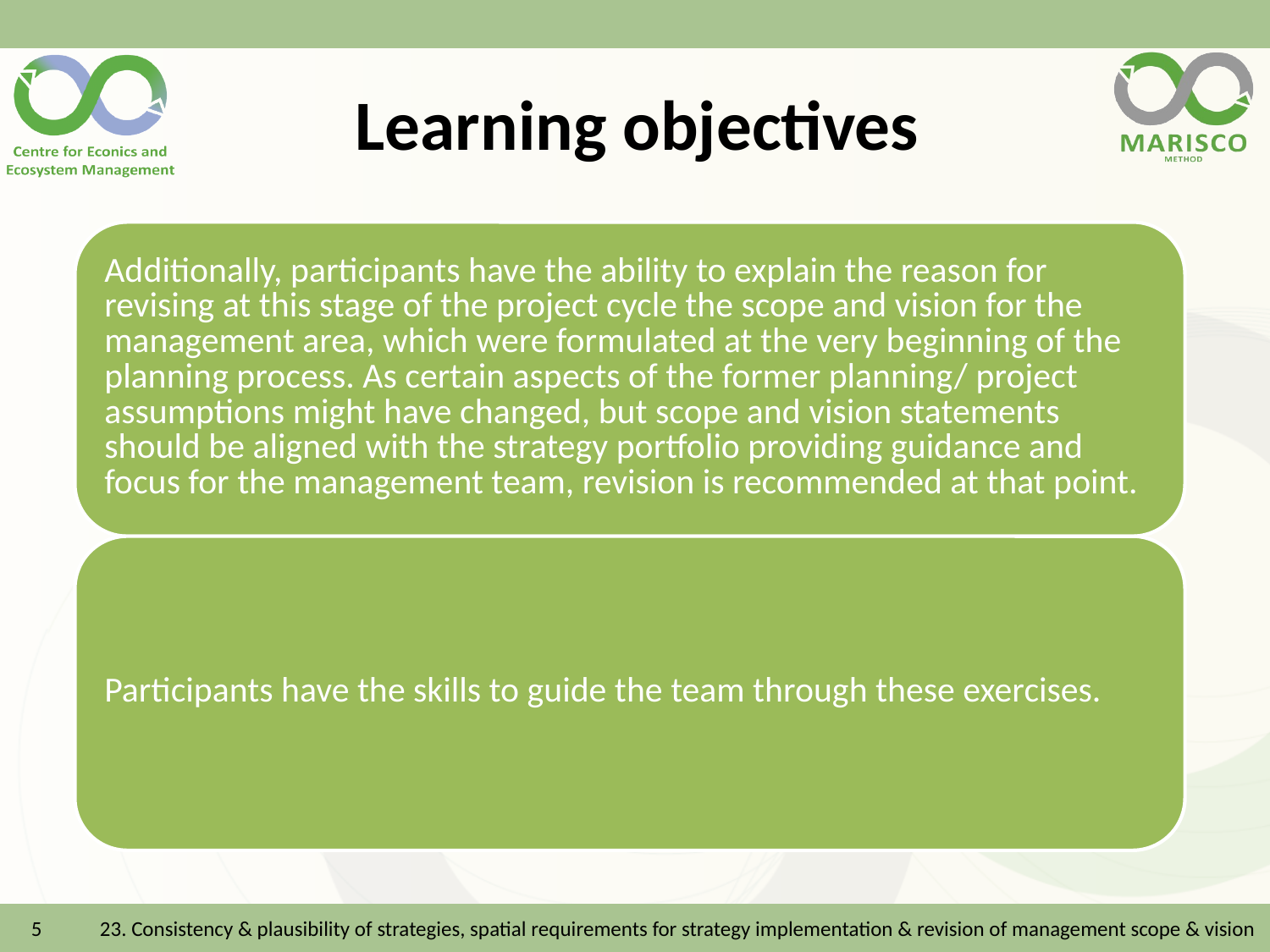

# Learning objectives
Additionally, participants have the ability to explain the reason for revising at this stage of the project cycle the scope and vision for the management area, which were formulated at the very beginning of the planning process. As certain aspects of the former planning/ project assumptions might have changed, but scope and vision statements should be aligned with the strategy portfolio providing guidance and focus for the management team, revision is recommended at that point.
Participants have the skills to guide the team through these exercises.
5
23. Consistency & plausibility of strategies, spatial requirements for strategy implementation & revision of management scope & vision